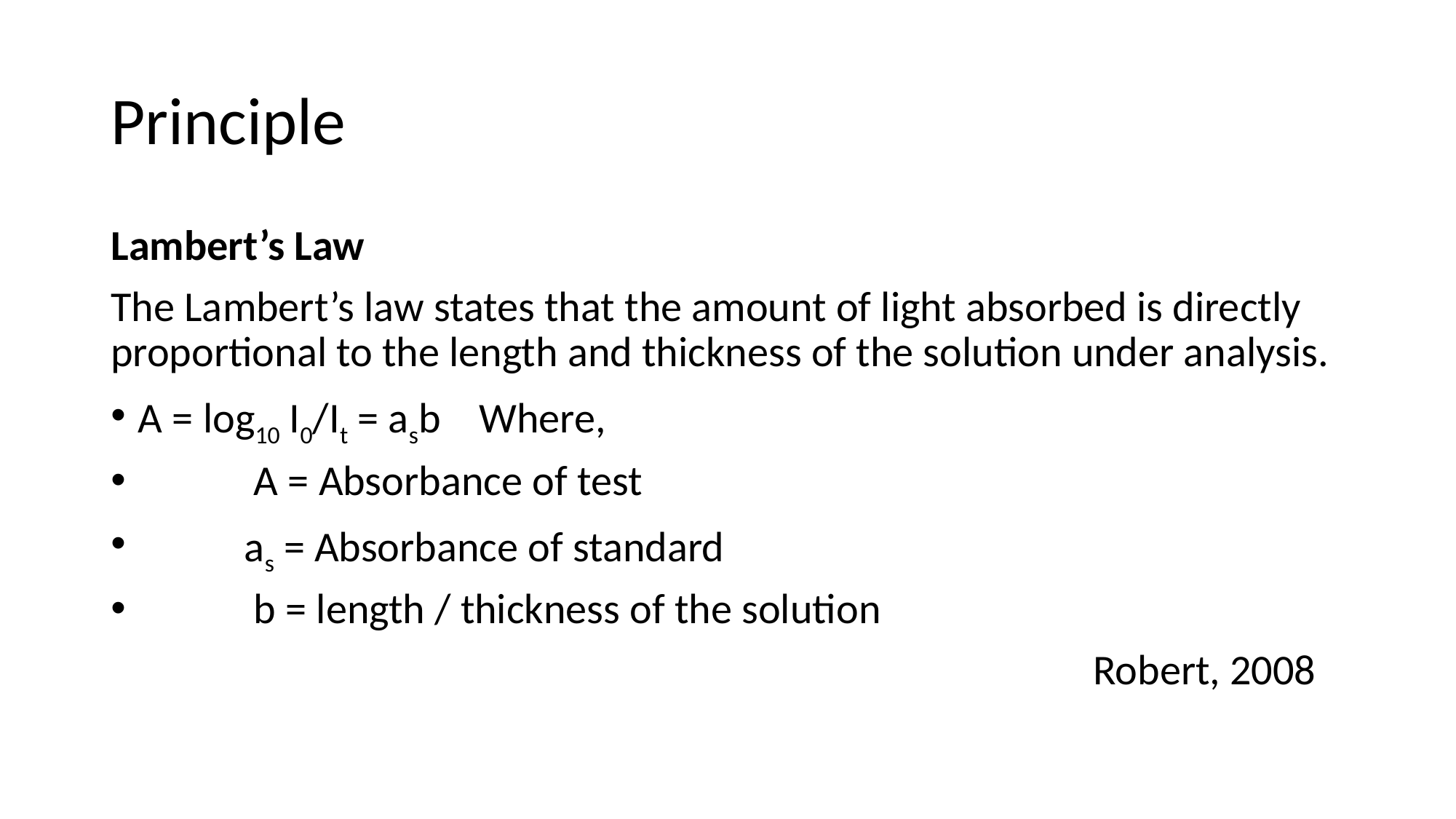

# Principle
Lambert’s Law
The Lambert’s law states that the amount of light absorbed is directly proportional to the length and thickness of the solution under analysis.
A = log10 I0/It = asb    Where,
            A = Absorbance of test
           as = Absorbance of standard
            b = length / thickness of the solution
									Robert, 2008